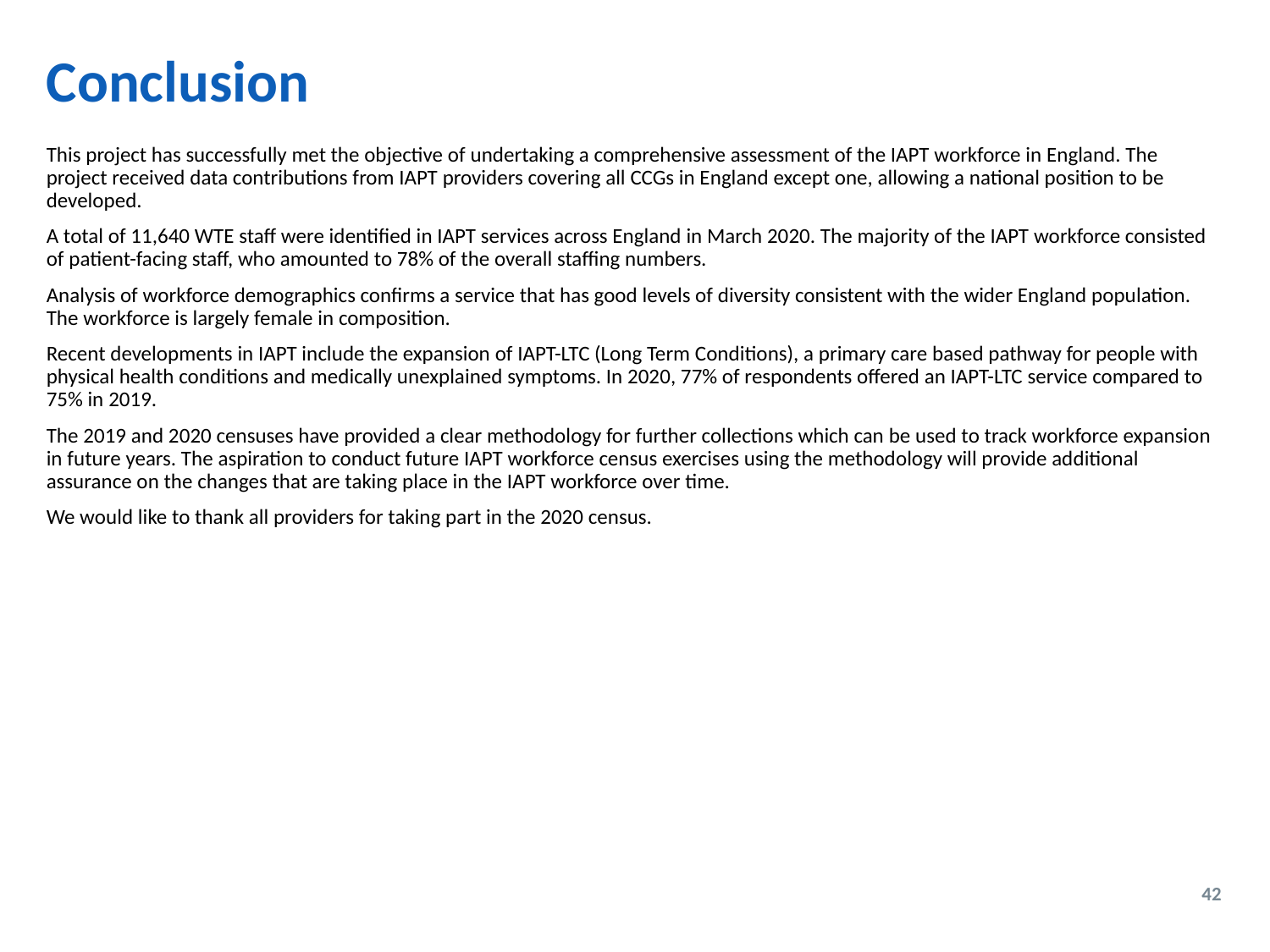

Conclusion
This project has successfully met the objective of undertaking a comprehensive assessment of the IAPT workforce in England. The project received data contributions from IAPT providers covering all CCGs in England except one, allowing a national position to be developed.
A total of 11,640 WTE staff were identified in IAPT services across England in March 2020. The majority of the IAPT workforce consisted of patient-facing staff, who amounted to 78% of the overall staffing numbers.
Analysis of workforce demographics confirms a service that has good levels of diversity consistent with the wider England population. The workforce is largely female in composition.
Recent developments in IAPT include the expansion of IAPT-LTC (Long Term Conditions), a primary care based pathway for people with physical health conditions and medically unexplained symptoms. In 2020, 77% of respondents offered an IAPT-LTC service compared to 75% in 2019.
The 2019 and 2020 censuses have provided a clear methodology for further collections which can be used to track workforce expansion in future years. The aspiration to conduct future IAPT workforce census exercises using the methodology will provide additional assurance on the changes that are taking place in the IAPT workforce over time.
We would like to thank all providers for taking part in the 2020 census.

42